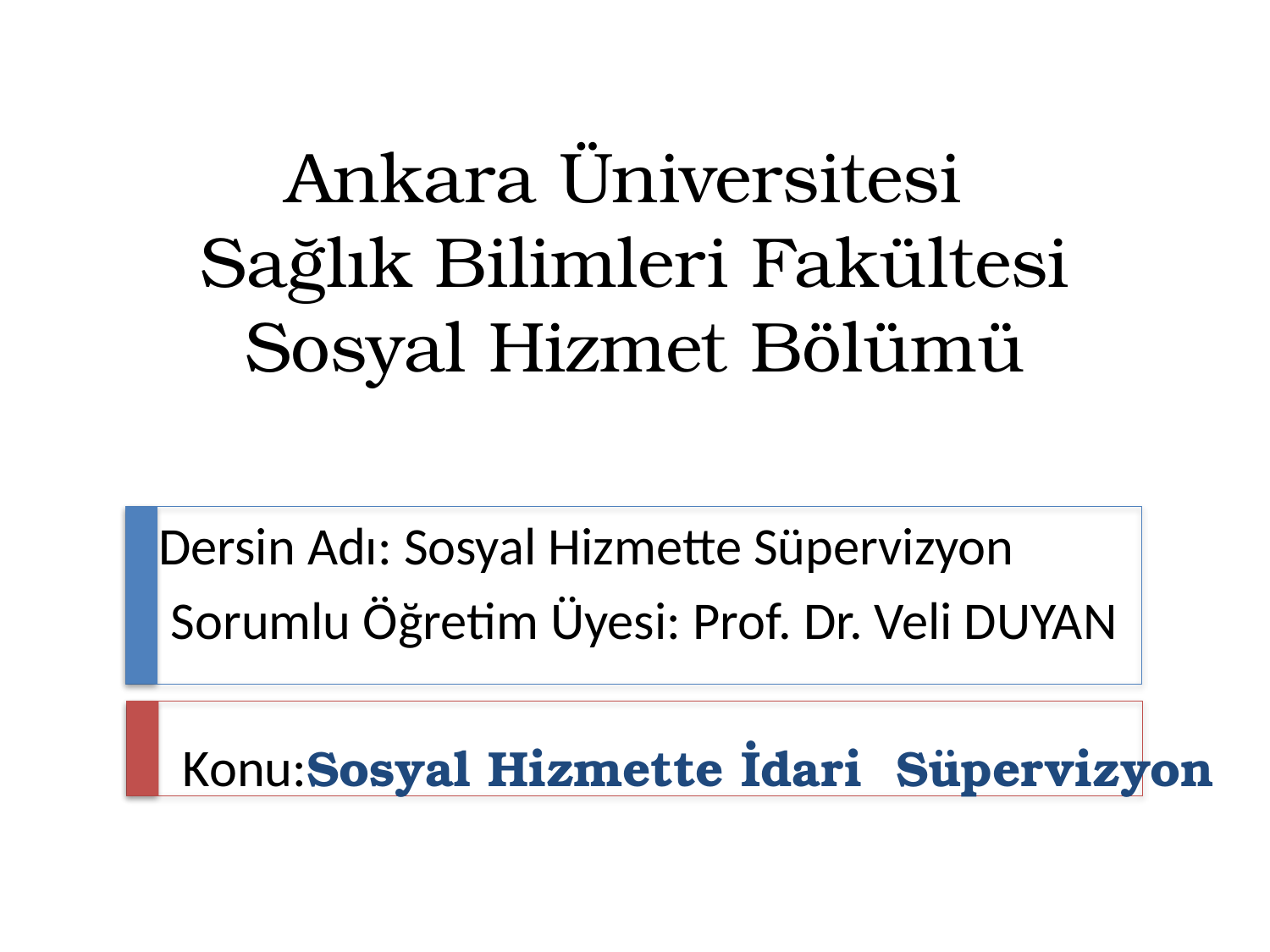

# Ankara Üniversitesi Sağlık Bilimleri Fakültesi Sosyal Hizmet Bölümü
        Dersin Adı: Sosyal Hizmette Süpervizyon
         Sorumlu Öğretim Üyesi: Prof. Dr. Veli DUYAN

          Konu:Sosyal Hizmette İdari  Süpervizyon